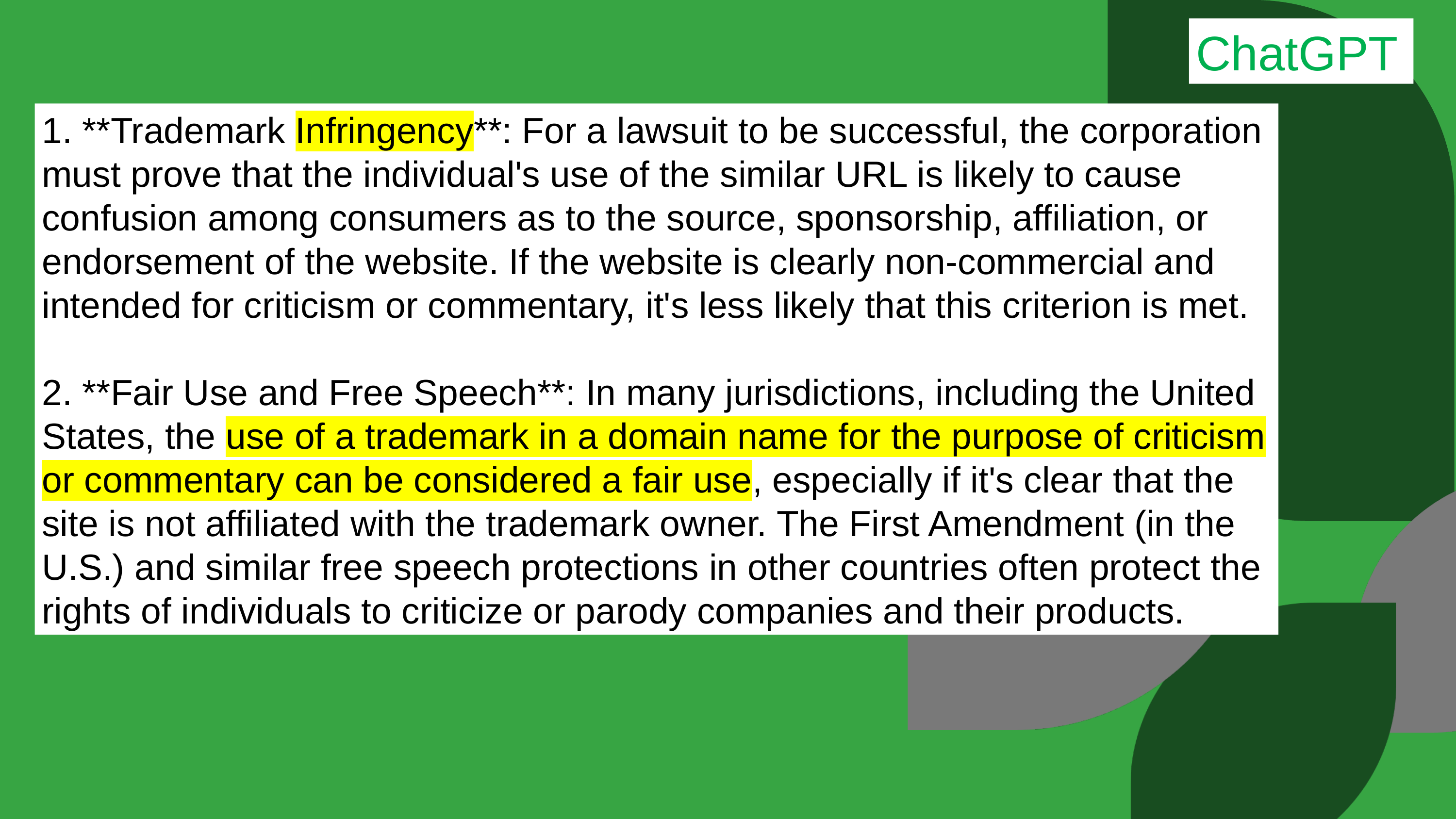

ChatGPT
1. **Trademark Infringency**: For a lawsuit to be successful, the corporation must prove that the individual's use of the similar URL is likely to cause confusion among consumers as to the source, sponsorship, affiliation, or endorsement of the website. If the website is clearly non-commercial and intended for criticism or commentary, it's less likely that this criterion is met.

2. **Fair Use and Free Speech**: In many jurisdictions, including the United States, the use of a trademark in a domain name for the purpose of criticism or commentary can be considered a fair use, especially if it's clear that the site is not affiliated with the trademark owner. The First Amendment (in the U.S.) and similar free speech protections in other countries often protect the rights of individuals to criticize or parody companies and their products.